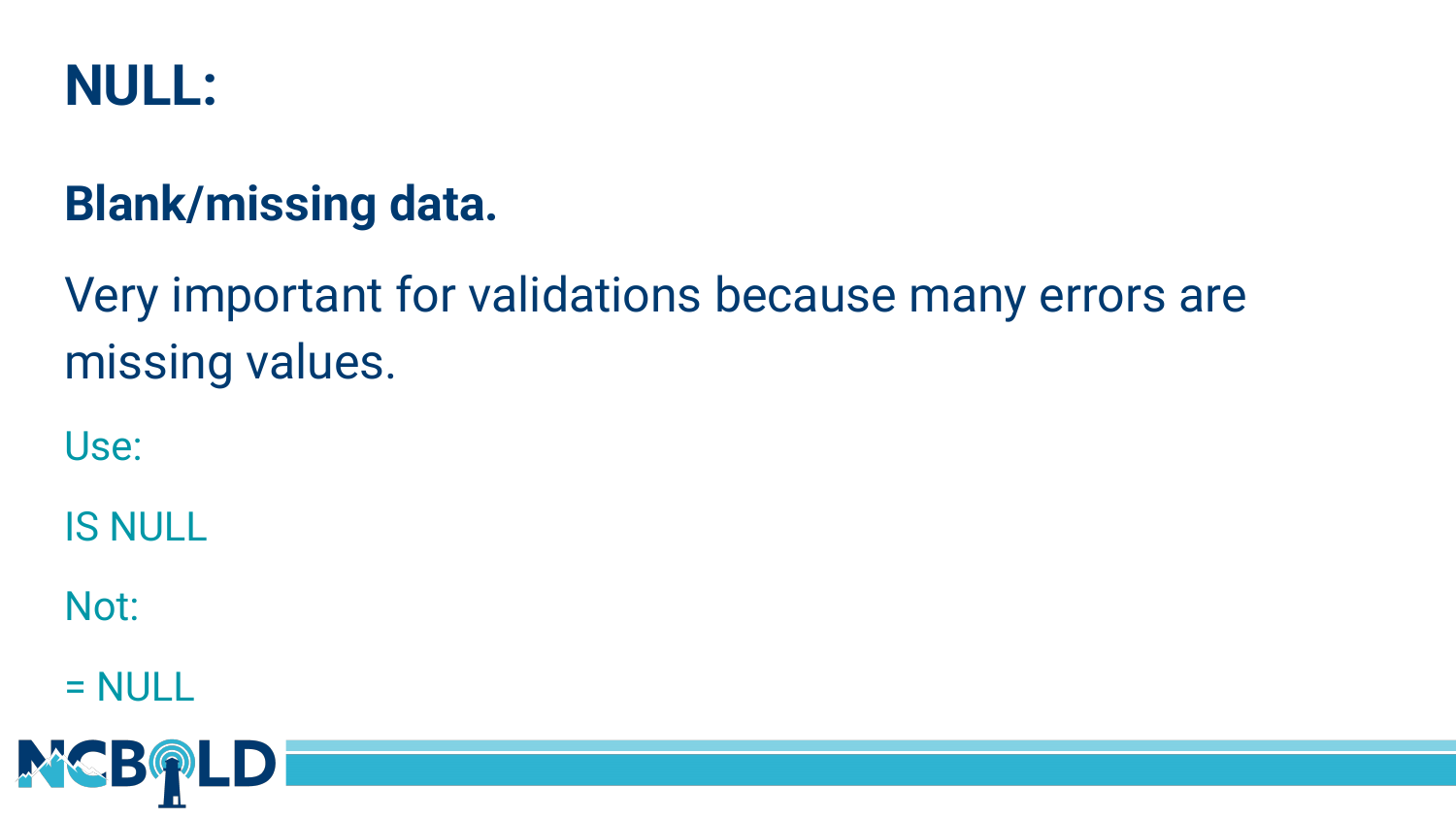

# NULL:
Blank/missing data.
Very important for validations because many errors are missing values.
Use:
IS NULL
Not:
= NULL